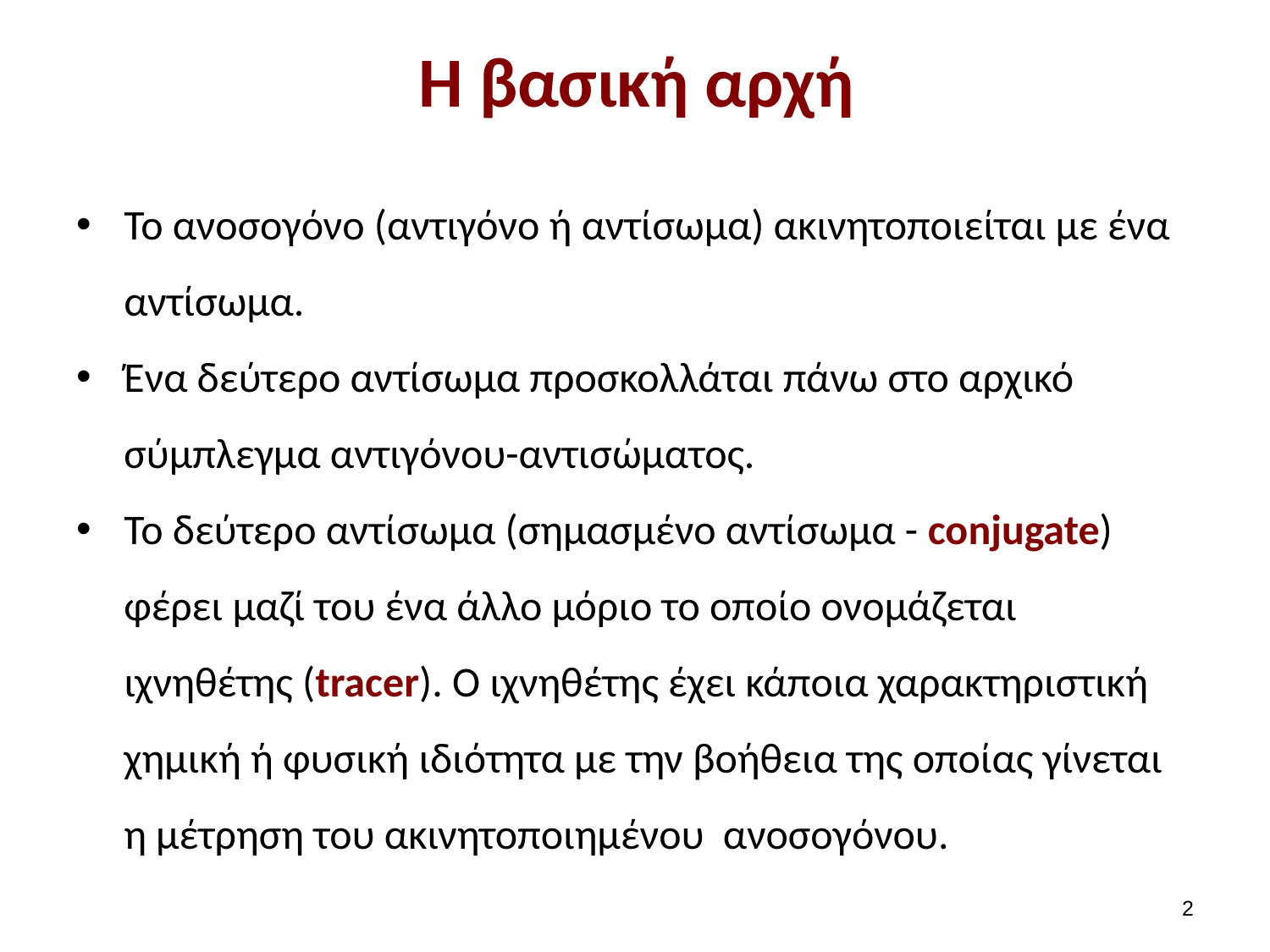

# Η βασική αρχή
Το ανοσογόνο (αντιγόνο ή αντίσωμα) ακινητοποιείται με ένα αντίσωμα.
Ένα δεύτερο αντίσωμα προσκολλάται πάνω στο αρχικό σύμπλεγμα αντιγόνου-αντισώματος.
Το δεύτερο αντίσωμα (σημασμένο αντίσωμα - conjugate)  φέρει μαζί του ένα άλλο μόριο το οποίο ονομάζεται ιχνηθέτης (tracer). Ο ιχνηθέτης έχει κάποια χαρακτηριστική χημική ή φυσική ιδιότητα με την βοήθεια της οποίας γίνεται η μέτρηση του ακινητοποιημένου  ανοσογόνου.

2